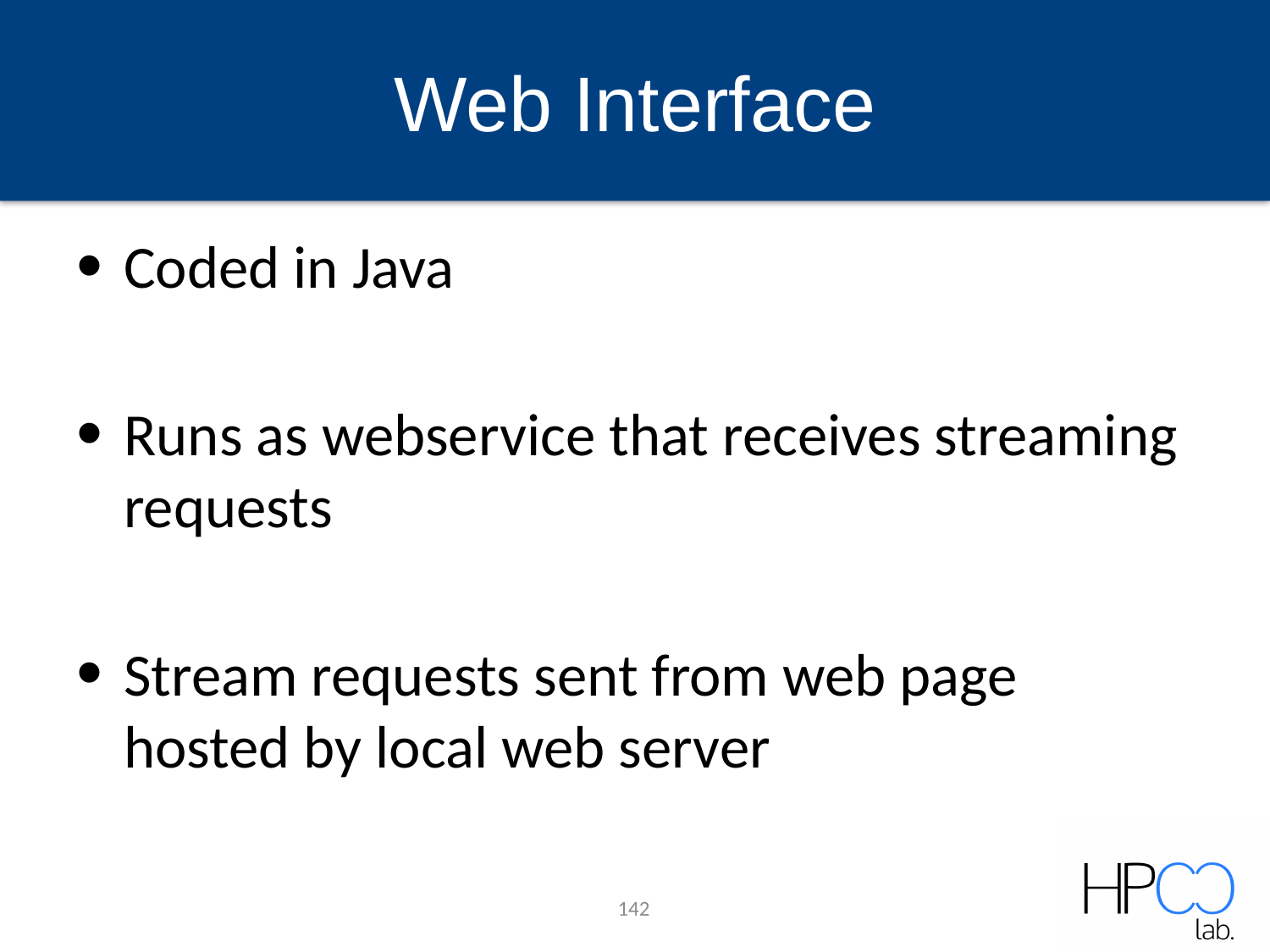

# Web Interface
Coded in Java

Runs as webservice that receives streaming requests

Stream requests sent from web page hosted by local web server
142